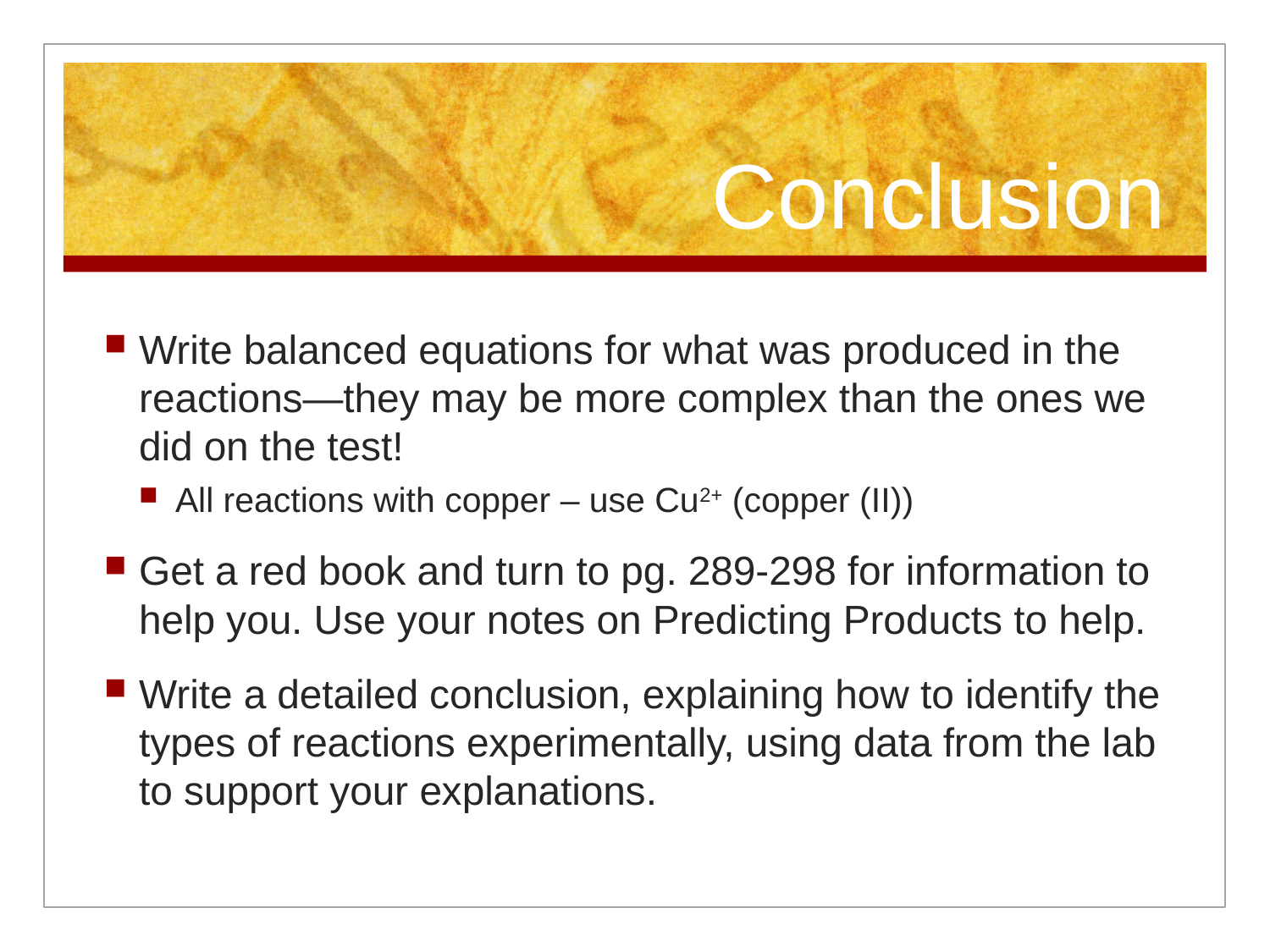

# Conclusion
Write balanced equations for what was produced in the reactions—they may be more complex than the ones we did on the test!
All reactions with copper – use Cu2+ (copper (II))
Get a red book and turn to pg. 289-298 for information to help you. Use your notes on Predicting Products to help.
Write a detailed conclusion, explaining how to identify the types of reactions experimentally, using data from the lab to support your explanations.